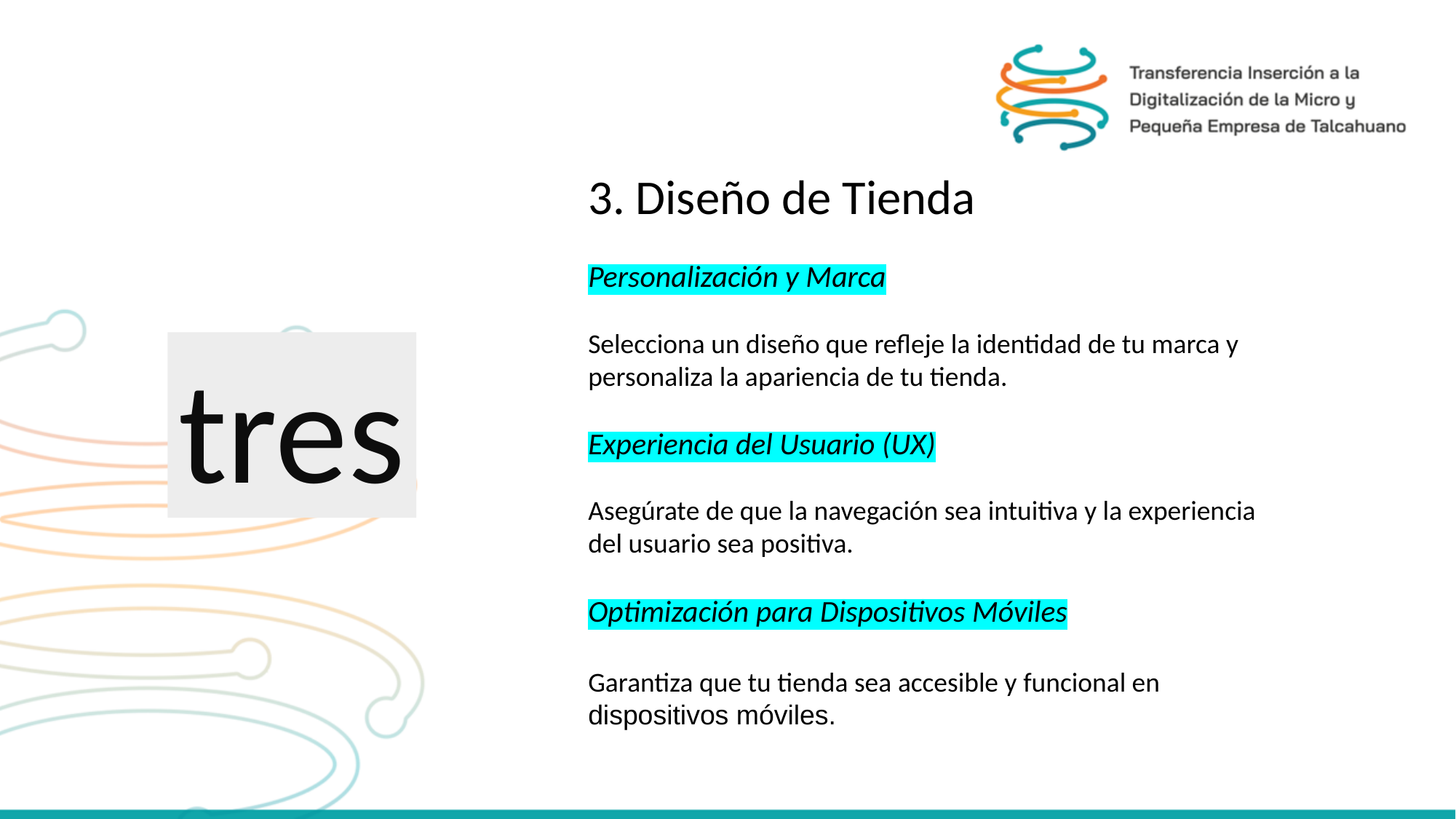

3. Diseño de Tienda

Personalización y Marca

Selecciona un diseño que refleje la identidad de tu marca y personaliza la apariencia de tu tienda.

Experiencia del Usuario (UX)

Asegúrate de que la navegación sea intuitiva y la experiencia del usuario sea positiva.

Optimización para Dispositivos Móviles

Garantiza que tu tienda sea accesible y funcional en dispositivos móviles.
tres